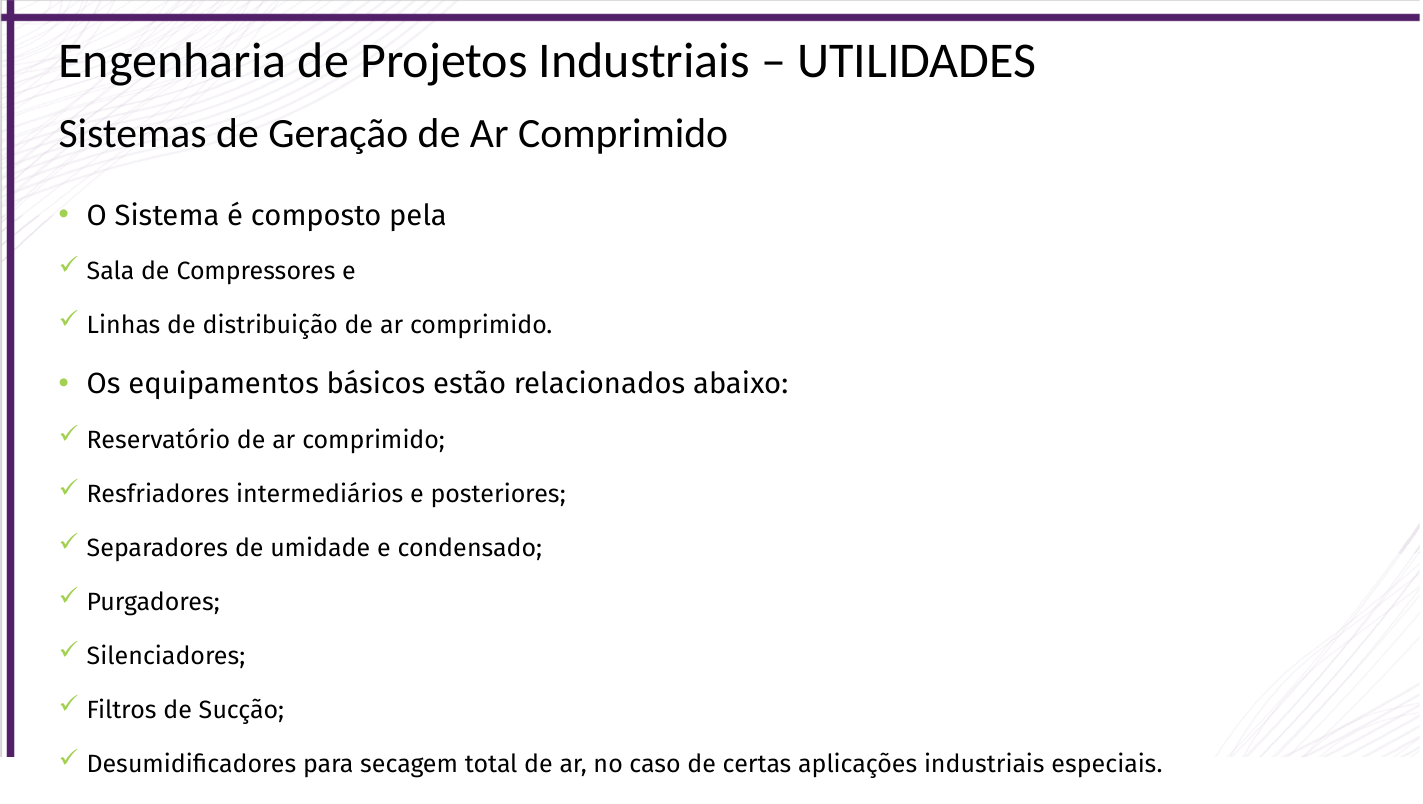

Engenharia de Projetos Industriais – UTILIDADES
Sistemas de Geração de Ar Comprimido
O Sistema é composto pela
Sala de Compressores e
Linhas de distribuição de ar comprimido.
Os equipamentos básicos estão relacionados abaixo:
Reservatório de ar comprimido;
Resfriadores intermediários e posteriores;
Separadores de umidade e condensado;
Purgadores;
Silenciadores;
Filtros de Sucção;
Desumidificadores para secagem total de ar, no caso de certas aplicações industriais especiais.